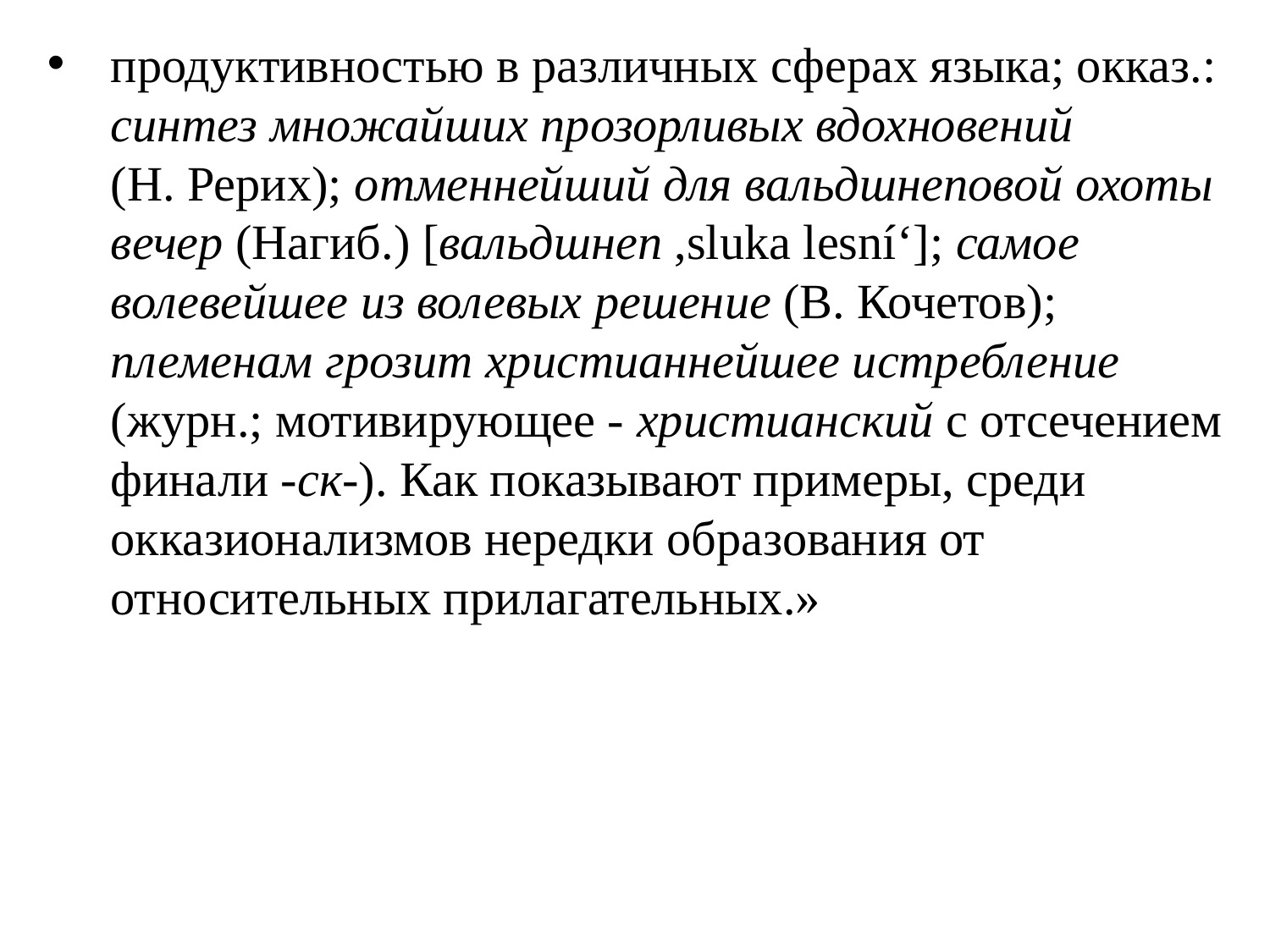

продуктивностью в различных сферах языка; окказ.: синтез множайших прозорливых вдохновений (Н. Рерих); отменнейший для вальдшнеповой охоты вечер (Нагиб.) [вальдшнеп ,sluka lesní‘]; самое волевейшее из волевых решение (В. Кочетов); племенам грозит христианнейшее истребление (журн.; мотивирующее - христианский с отсечением финали -ск-). Как показывают примеры, среди окказионализмов нередки образования от относительных прилагательных.»